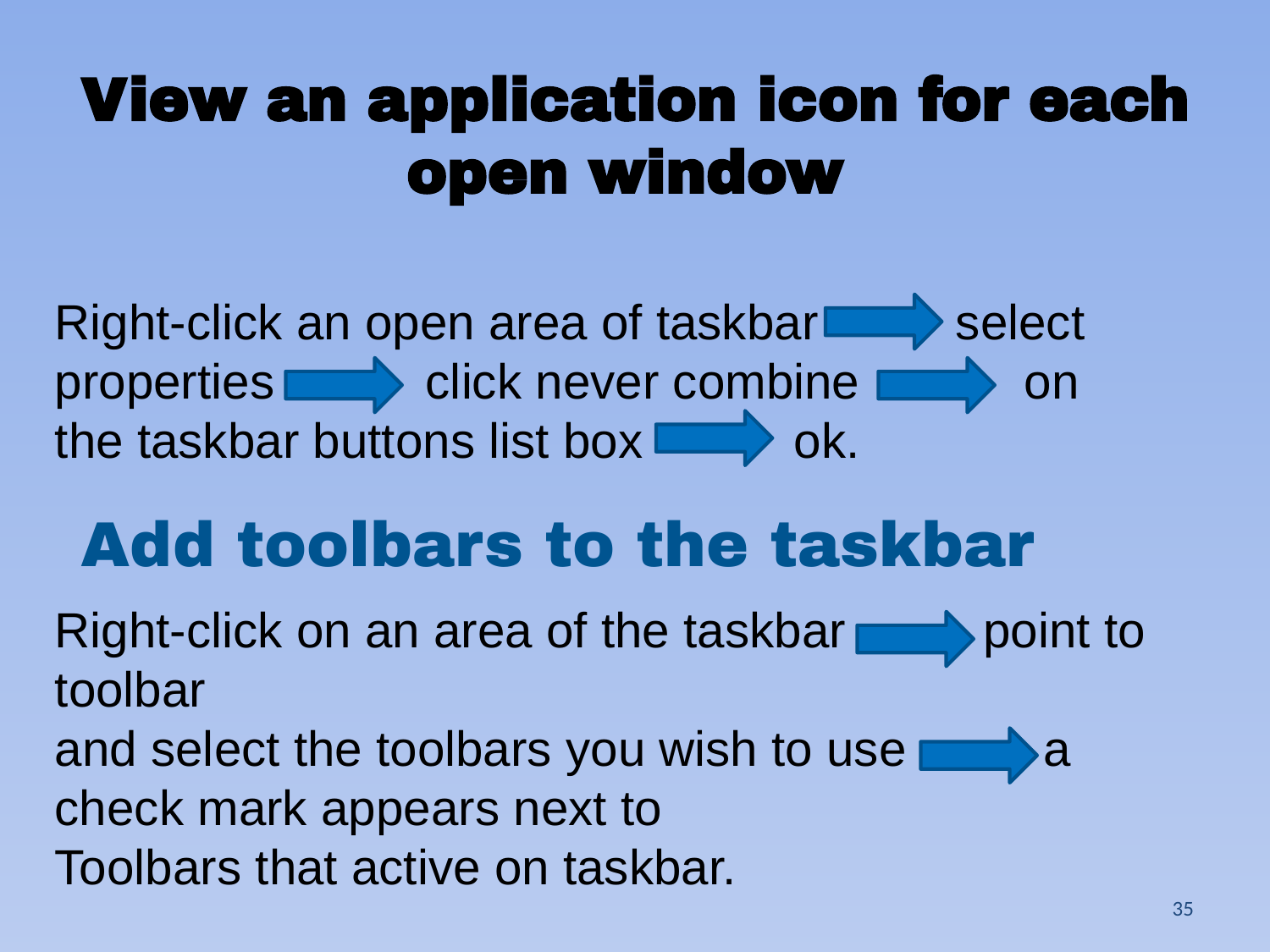

# View an application icon for each open window
Right-click an open area of taskbar          select properties           click never combine            on the taskbar buttons list box           ok.

Add toolbars to the taskbar
Right-click on an area of the taskbar          point to toolbar
and select the toolbars you wish to use          a check mark appears next to
Toolbars that active on taskbar.

35